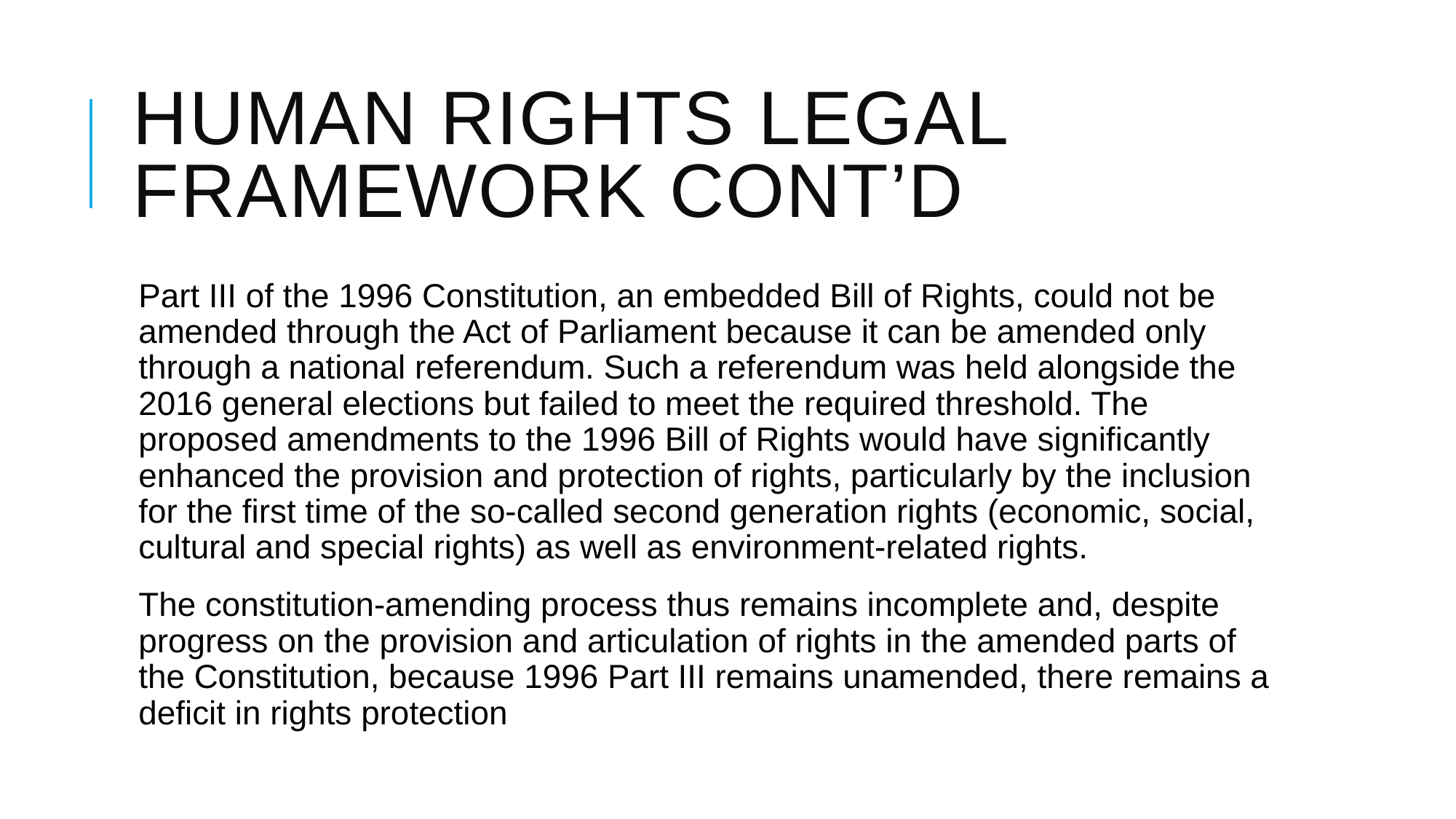

# Human Rights legal framework cont’d
Part III of the 1996 Constitution, an embedded Bill of Rights, could not be amended through the Act of Parliament because it can be amended only through a national referendum. Such a referendum was held alongside the 2016 general elections but failed to meet the required threshold. The proposed amendments to the 1996 Bill of Rights would have significantly enhanced the provision and protection of rights, particularly by the inclusion for the first time of the so-called second generation rights (economic, social, cultural and special rights) as well as environment-related rights.
The constitution-amending process thus remains incomplete and, despite progress on the provision and articulation of rights in the amended parts of the Constitution, because 1996 Part III remains unamended, there remains a deficit in rights protection